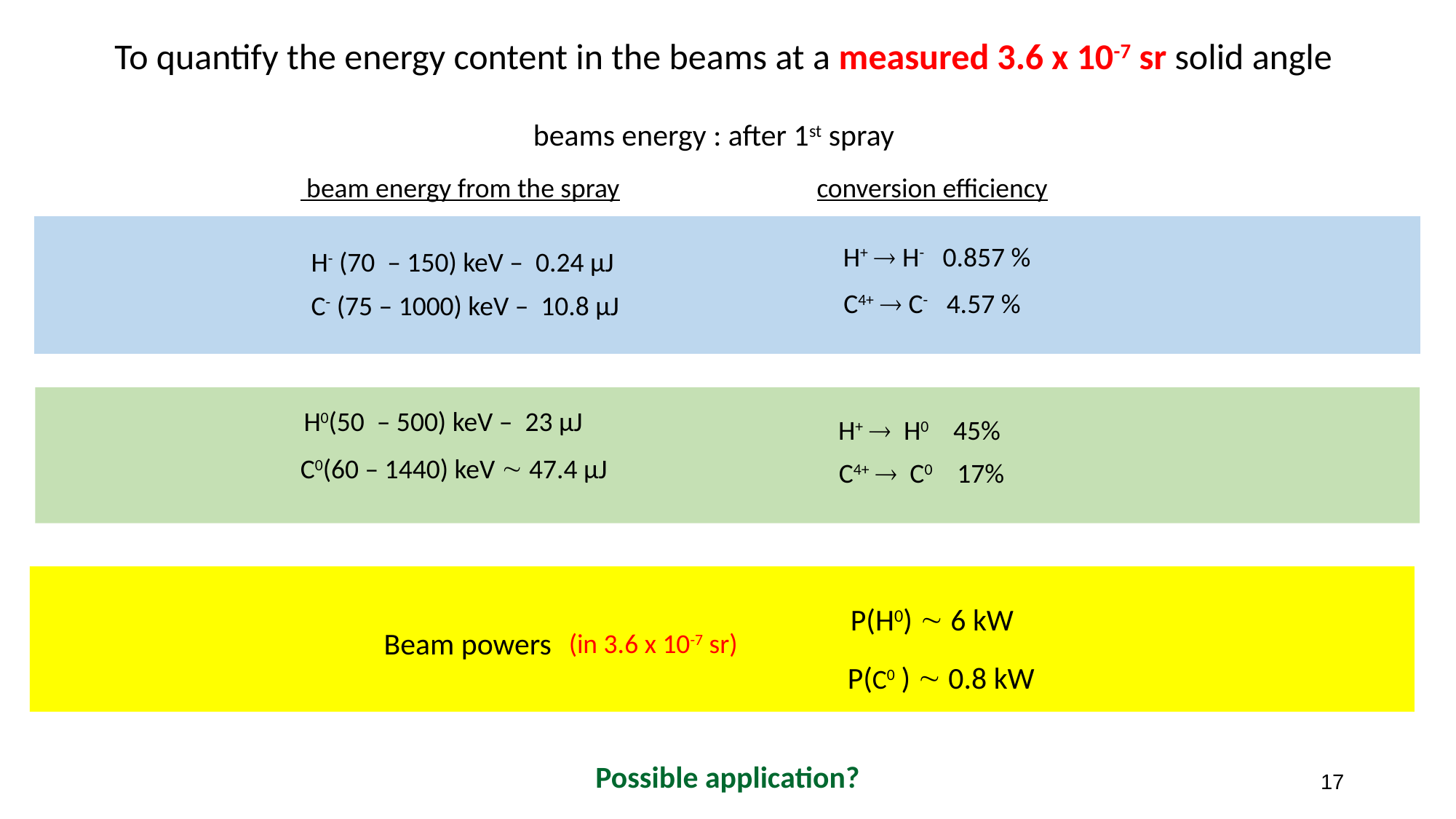

To quantify the energy content in the beams at a measured 3.6 x 10-7 sr solid angle
beams energy : after 1st spray
 beam energy from the spray
conversion efficiency
H+ → H-   0.857 %
C4+ → C-   4.57 %

H- (70  – 150) keV –  0.24 µJ
C- (75 – 1000) keV –  10.8 µJ

H0(50  – 500) keV –  23 µJ
C0(60 – 1440) keV ∼ 47.4 µJ
H+ →  H0    45%
C4+ →  C0    17%

P(H0) ∼ 6 kW
Beam powers
(in 3.6 x 10-7 sr)
P(C0 ) ∼ 0.8 kW
Possible application?
17